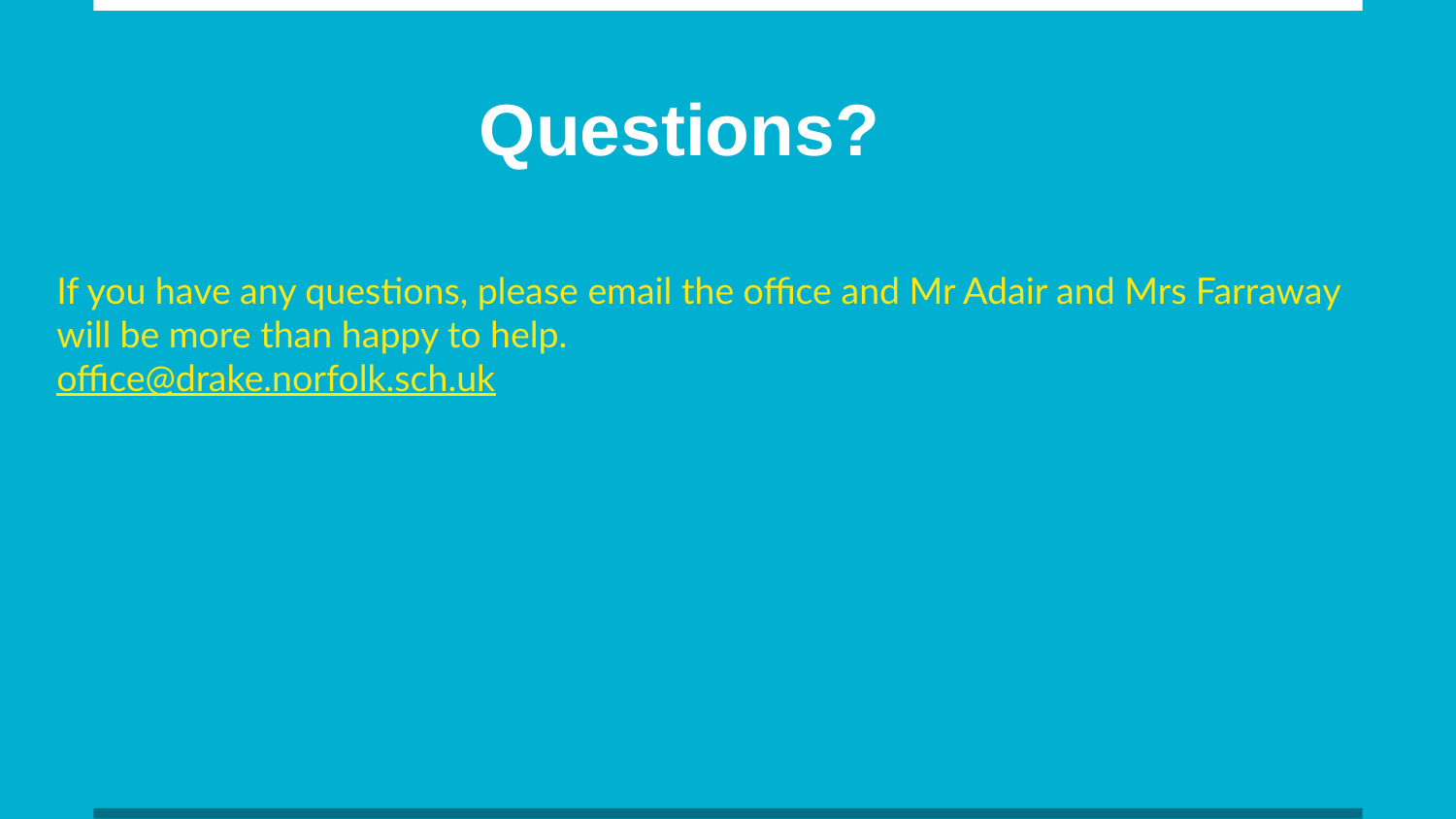

# Questions?

If you have any questions, please email the office and Mr Adair and Mrs Farraway will be more than happy to help.
office@drake.norfolk.sch.uk